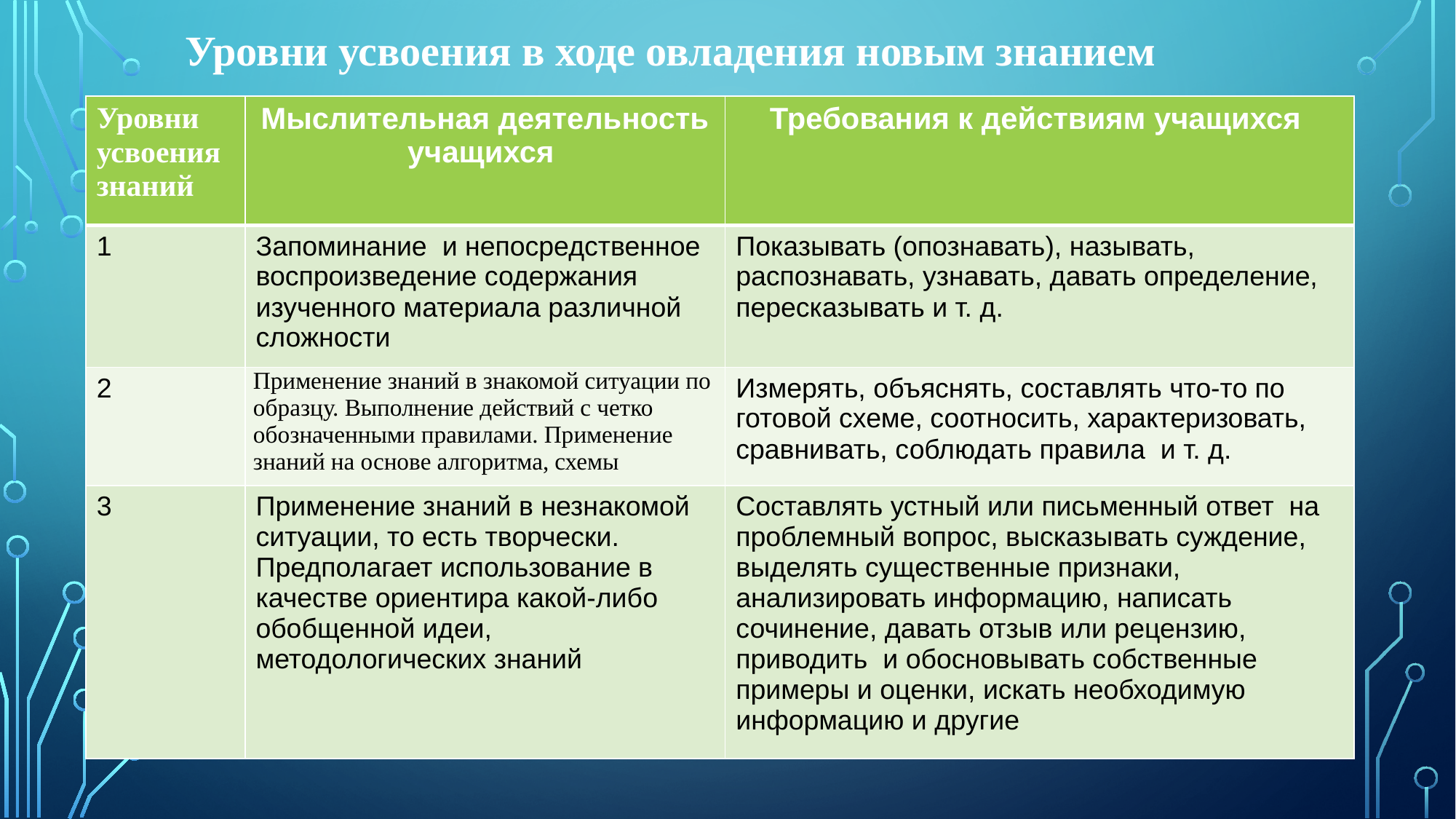

Уровни усвоения в ходе овладения новым знанием

| Уровни усвоения знаний | Мыслительная деятельность учащихся | Требования к действиям учащихся |
| --- | --- | --- |
| 1 | Запоминание и непосредственное воспроизведение содержания изученного материала различной сложности | Показывать (опознавать), называть, распознавать, узнавать, давать определение, пересказывать и т. д. |
| 2 | Применение знаний в знакомой ситуации по образцу. Выполнение действий с четко обозначенными правилами. Применение знаний на основе алгоритма, схемы | Измерять, объяснять, составлять что-то по готовой схеме, соотносить, характеризовать, сравнивать, соблюдать правила и т. д. |
| 3 | Применение знаний в незнакомой ситуации, то есть творчески. Предполагает использование в качестве ориентира какой-либо обобщенной идеи, методологических знаний | Составлять устный или письменный ответ на проблемный вопрос, высказывать суждение, выделять существенные признаки, анализировать информацию, написать сочинение, давать отзыв или рецензию, приводить и обосновывать собственные примеры и оценки, искать необходимую информацию и другие |